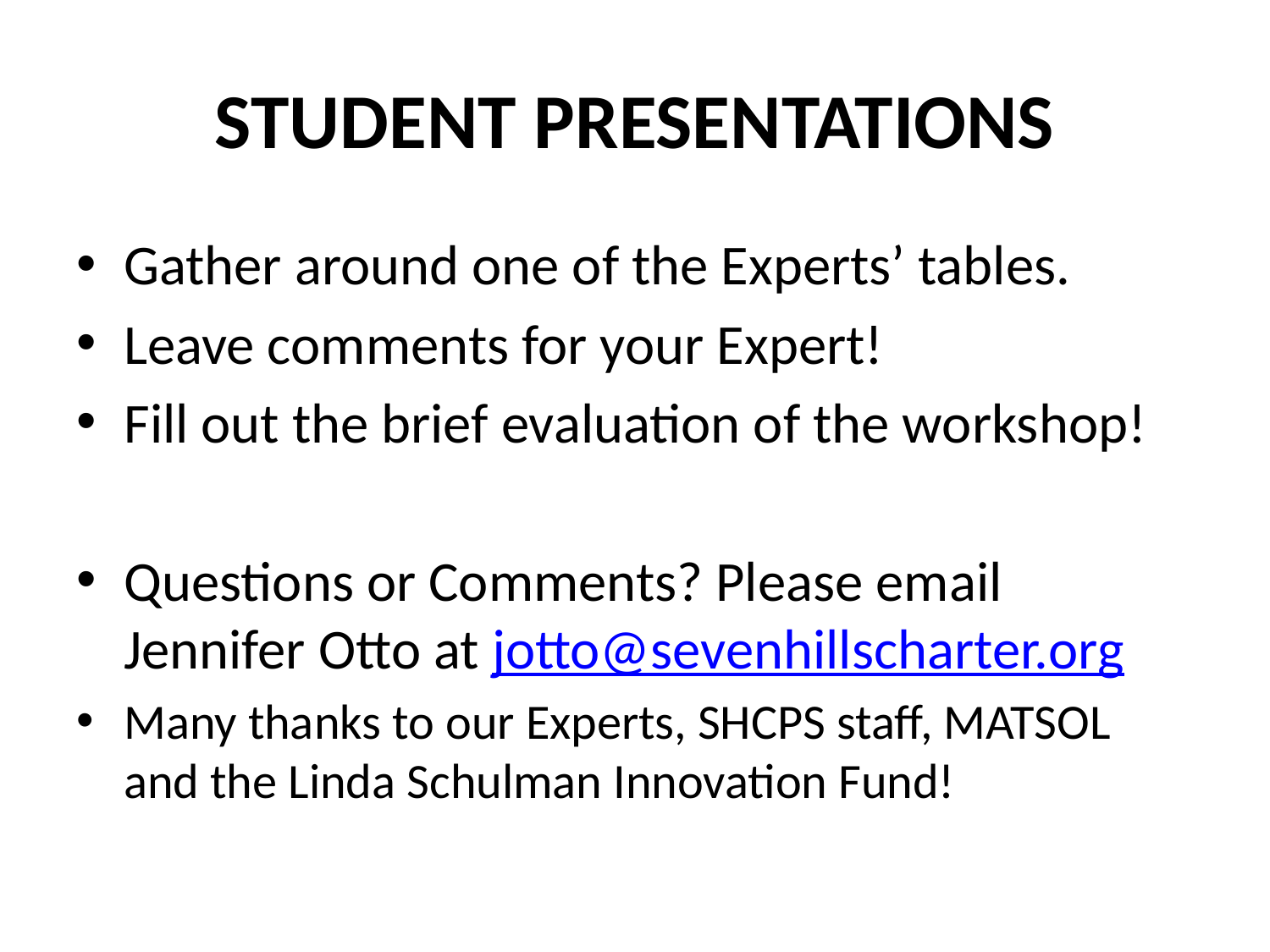

# STUDENT PRESENTATIONS
Gather around one of the Experts’ tables.
Leave comments for your Expert!
Fill out the brief evaluation of the workshop!

Questions or Comments? Please email Jennifer Otto at jotto@sevenhillscharter.org
Many thanks to our Experts, SHCPS staff, MATSOL and the Linda Schulman Innovation Fund!